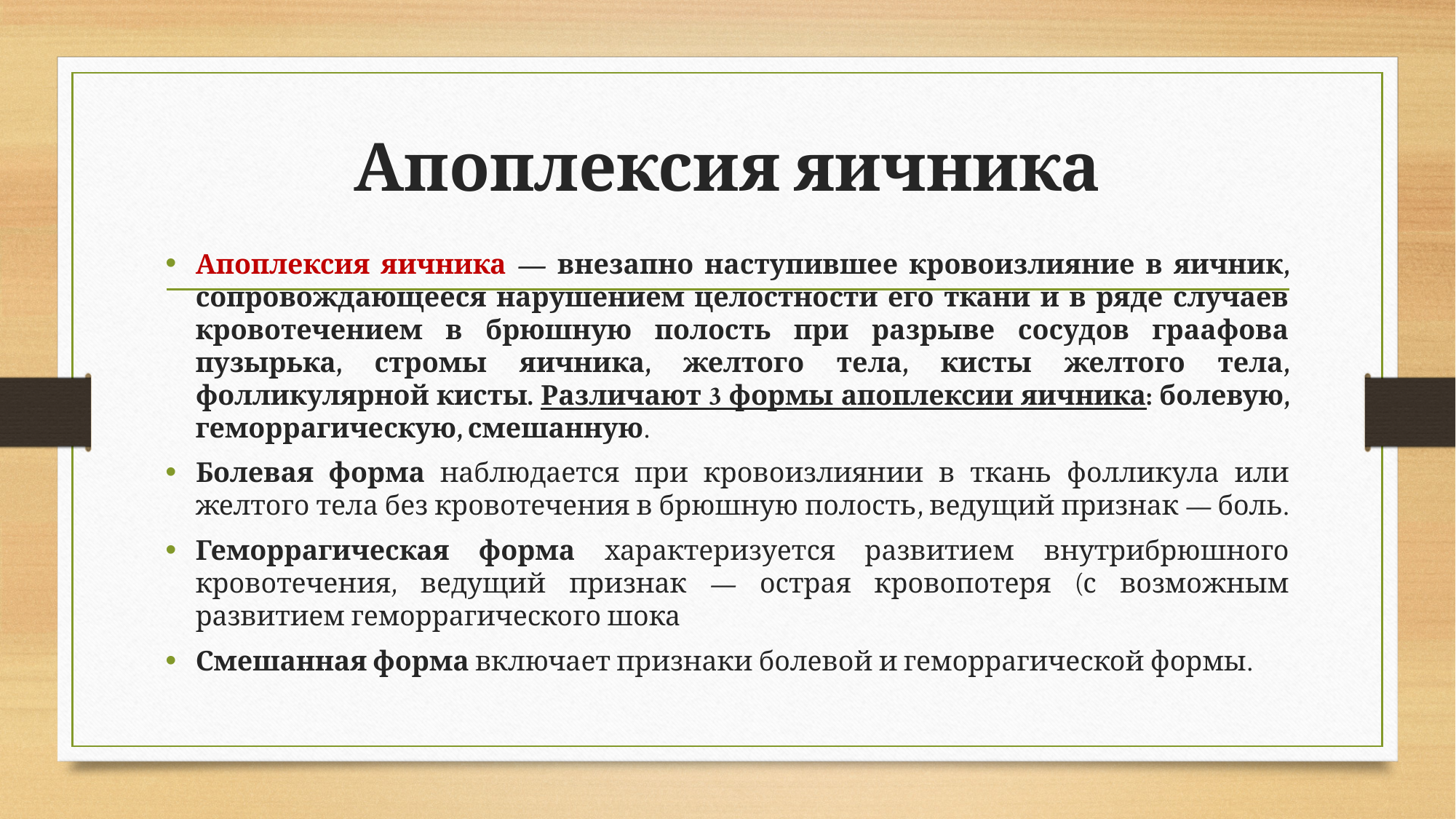

# Апоплексия яичника
Апоплексия яичника — внезапно наступившее кровоизлияние в яичник, сопровождающееся нарушением целостности его ткани и в ряде случаев кровотечением в брюшную полость при разрыве сосудов граафова пузырька, стромы яичника, желтого тела, кисты желтого тела, фолликулярной кисты. Различают 3 формы апоплексии яичника: болевую, геморрагическую, смешанную.
Болевая форма наблюдается при кровоизлиянии в ткань фолликула или желтого тела без кровотечения в брюшную полость, ведущий признак — боль.
Геморрагическая форма характеризуется развитием внутрибрюшного кровотечения, ведущий признак — острая кровопотеря (с возможным развитием геморрагического шока
Смешанная форма включает признаки болевой и геморрагической формы.